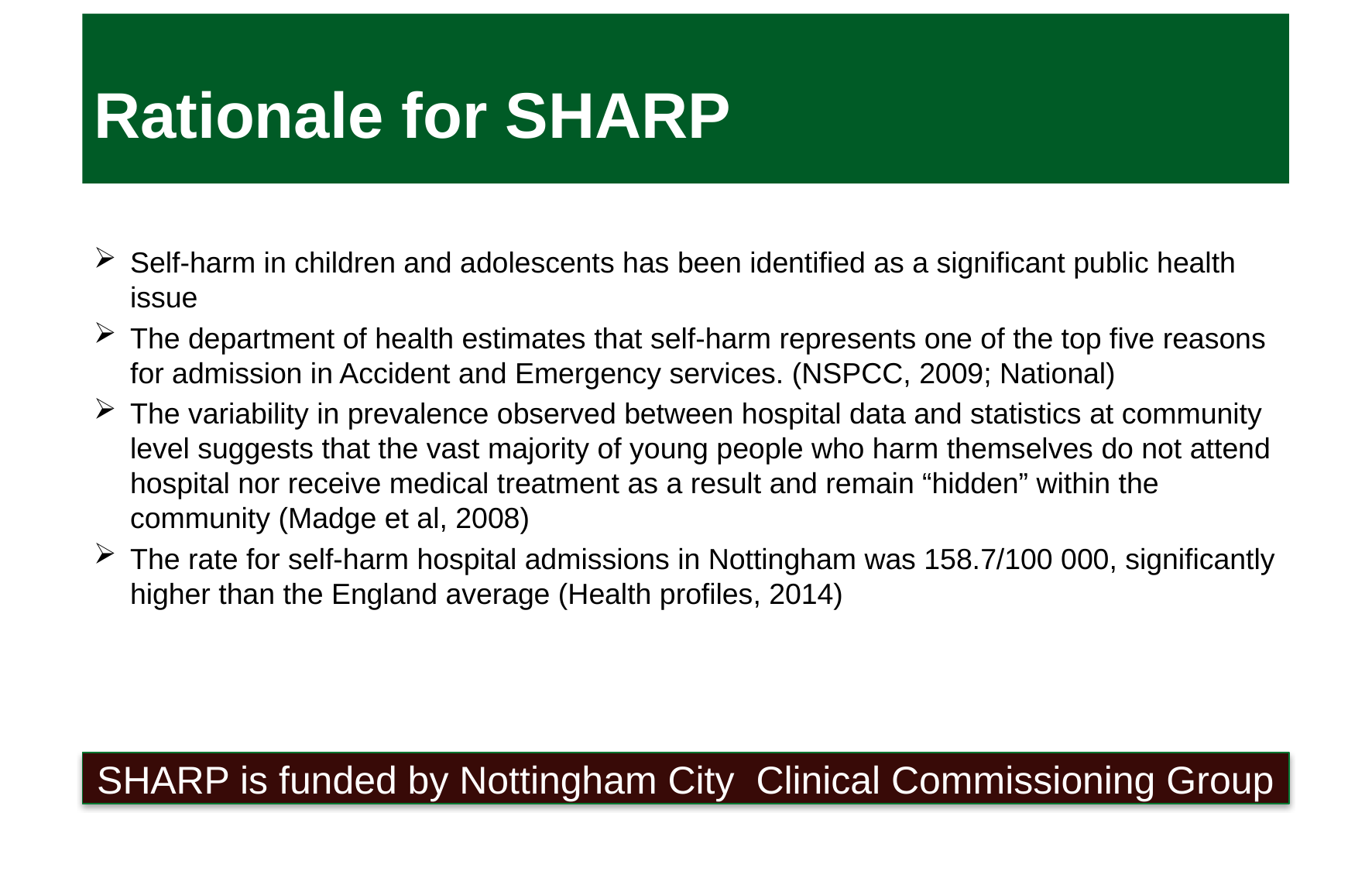

# Rationale for SHARP
Self-harm in children and adolescents has been identified as a significant public health issue
The department of health estimates that self-harm represents one of the top five reasons for admission in Accident and Emergency services. (NSPCC, 2009; National)
The variability in prevalence observed between hospital data and statistics at community level suggests that the vast majority of young people who harm themselves do not attend hospital nor receive medical treatment as a result and remain “hidden” within the community (Madge et al, 2008)
The rate for self-harm hospital admissions in Nottingham was 158.7/100 000, significantly higher than the England average (Health profiles, 2014)

SHARP is funded by Nottingham City  Clinical Commissioning Group